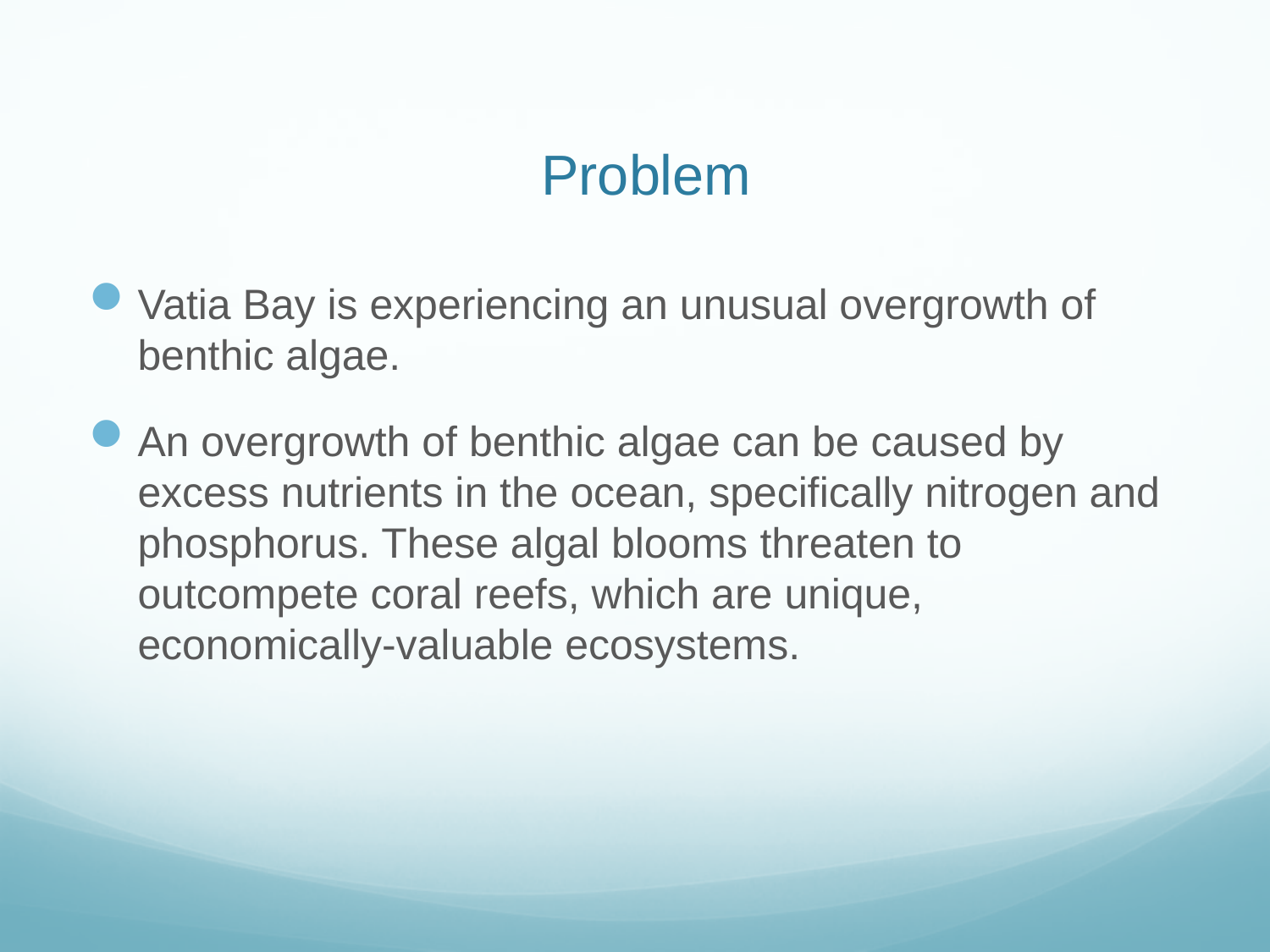

# Problem
Vatia Bay is experiencing an unusual overgrowth of benthic algae.
An overgrowth of benthic algae can be caused by excess nutrients in the ocean, specifically nitrogen and phosphorus. These algal blooms threaten to outcompete coral reefs, which are unique, economically-valuable ecosystems.